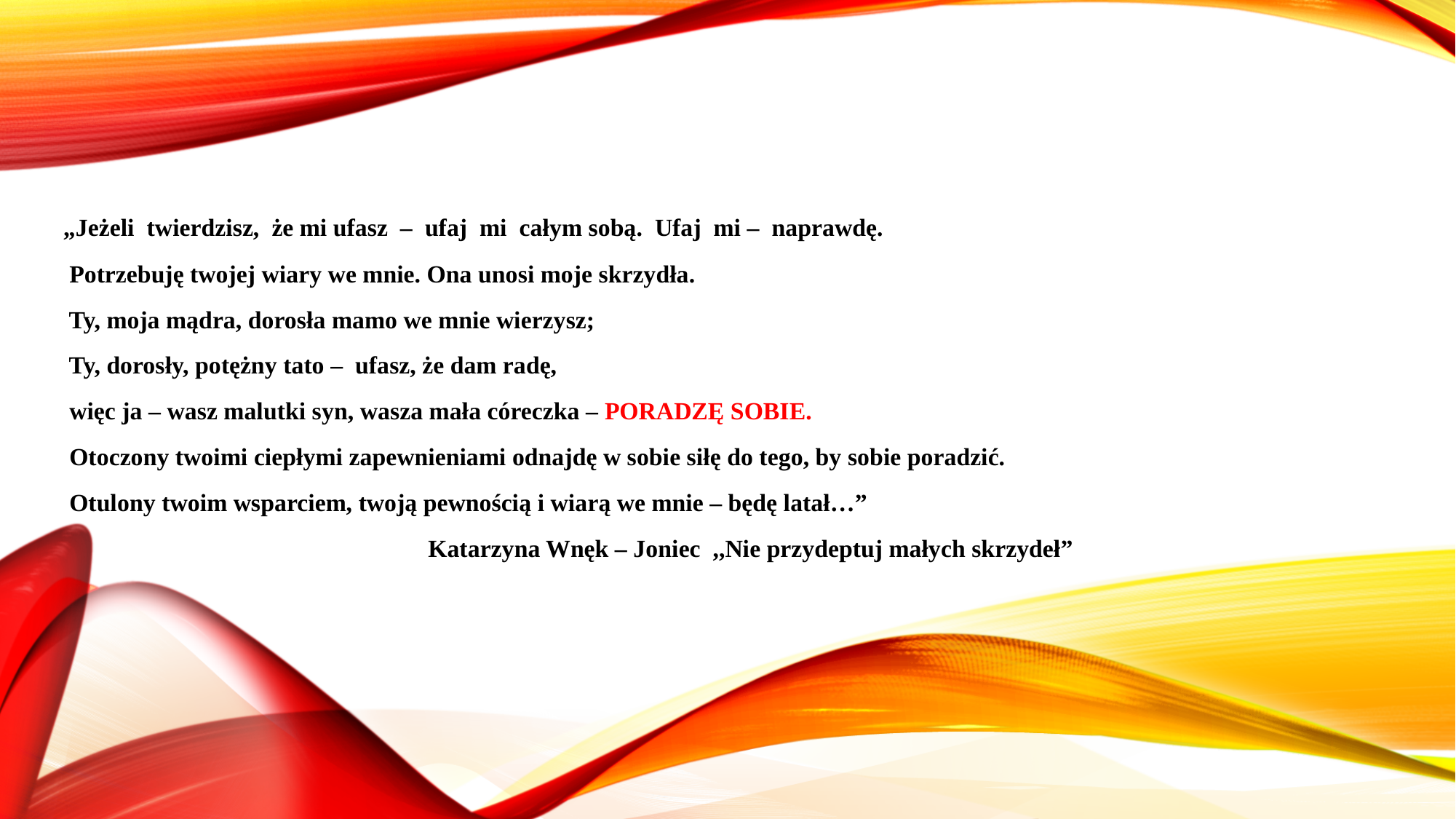

# „Jeżeli  twierdzisz,  że mi ufasz  –  ufaj  mi  całym sobą.  Ufaj  mi –  naprawdę. Potrzebuję twojej wiary we mnie. Ona unosi moje skrzydła. Ty, moja mądra, dorosła mamo we mnie wierzysz; Ty, dorosły, potężny tato –  ufasz, że dam radę, więc ja – wasz malutki syn, wasza mała córeczka – PORADZĘ SOBIE. Otoczony twoimi ciepłymi zapewnieniami odnajdę w sobie siłę do tego, by sobie poradzić. Otulony twoim wsparciem, twoją pewnością i wiarą we mnie – będę latał…” Katarzyna Wnęk – Joniec  ,,Nie przydeptuj małych skrzydeł”